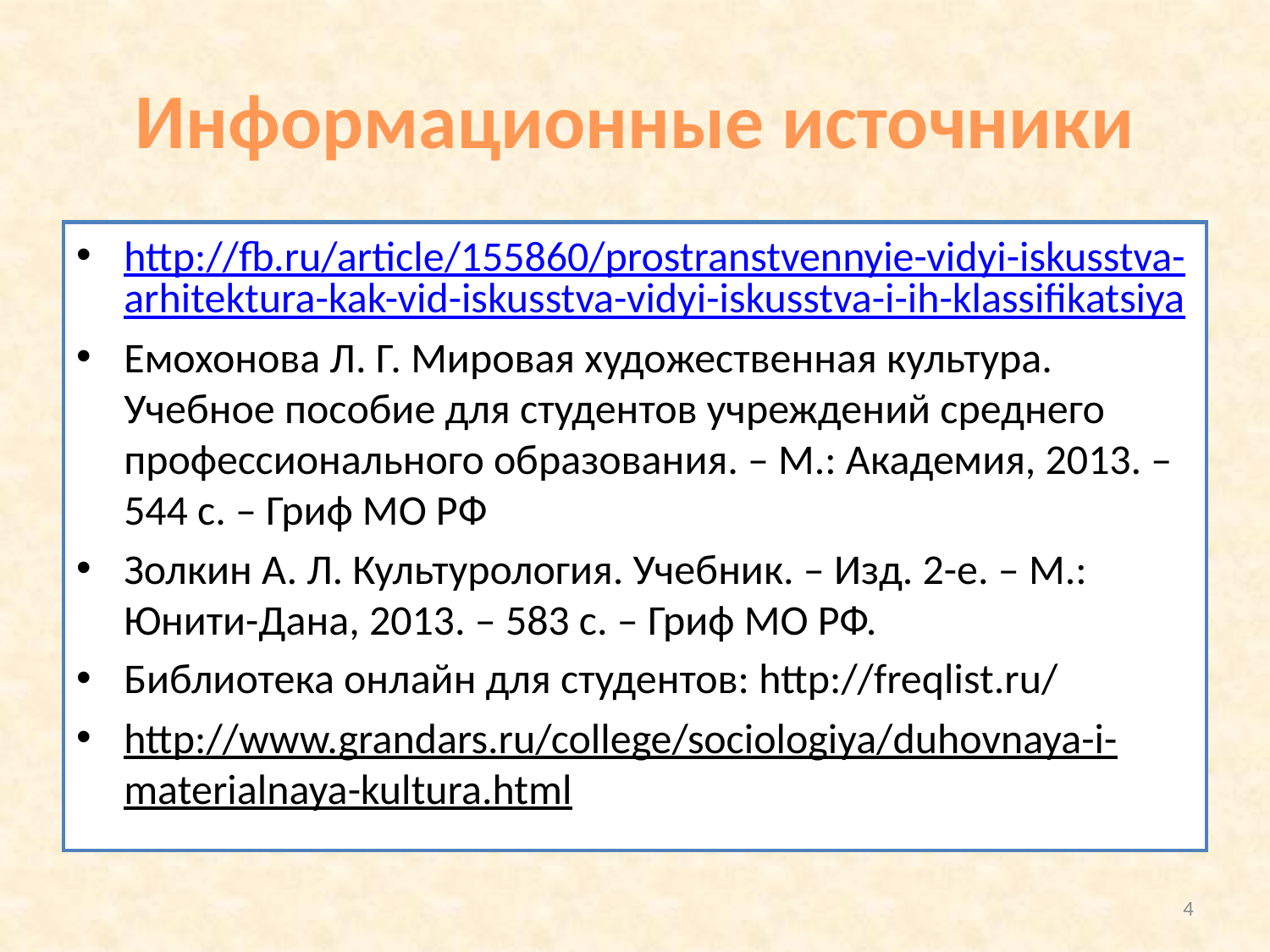

# Информационные источники
http://fb.ru/article/155860/prostranstvennyie-vidyi-iskusstva-arhitektura-kak-vid-iskusstva-vidyi-iskusstva-i-ih-klassifikatsiya
Емохонова Л. Г. Мировая художественная культура. Учебное пособие для студентов учреждений среднего профессионального образования. – М.: Академия, 2013. – 544 с. – Гриф МО РФ
Золкин А. Л. Культурология. Учебник. – Изд. 2-е. – М.: Юнити-Дана, 2013. – 583 с. – Гриф МО РФ.
Библиотека онлайн для студентов: http://freqlist.ru/
http://www.grandars.ru/college/sociologiya/duhovnaya-i-materialnaya-kultura.html

4